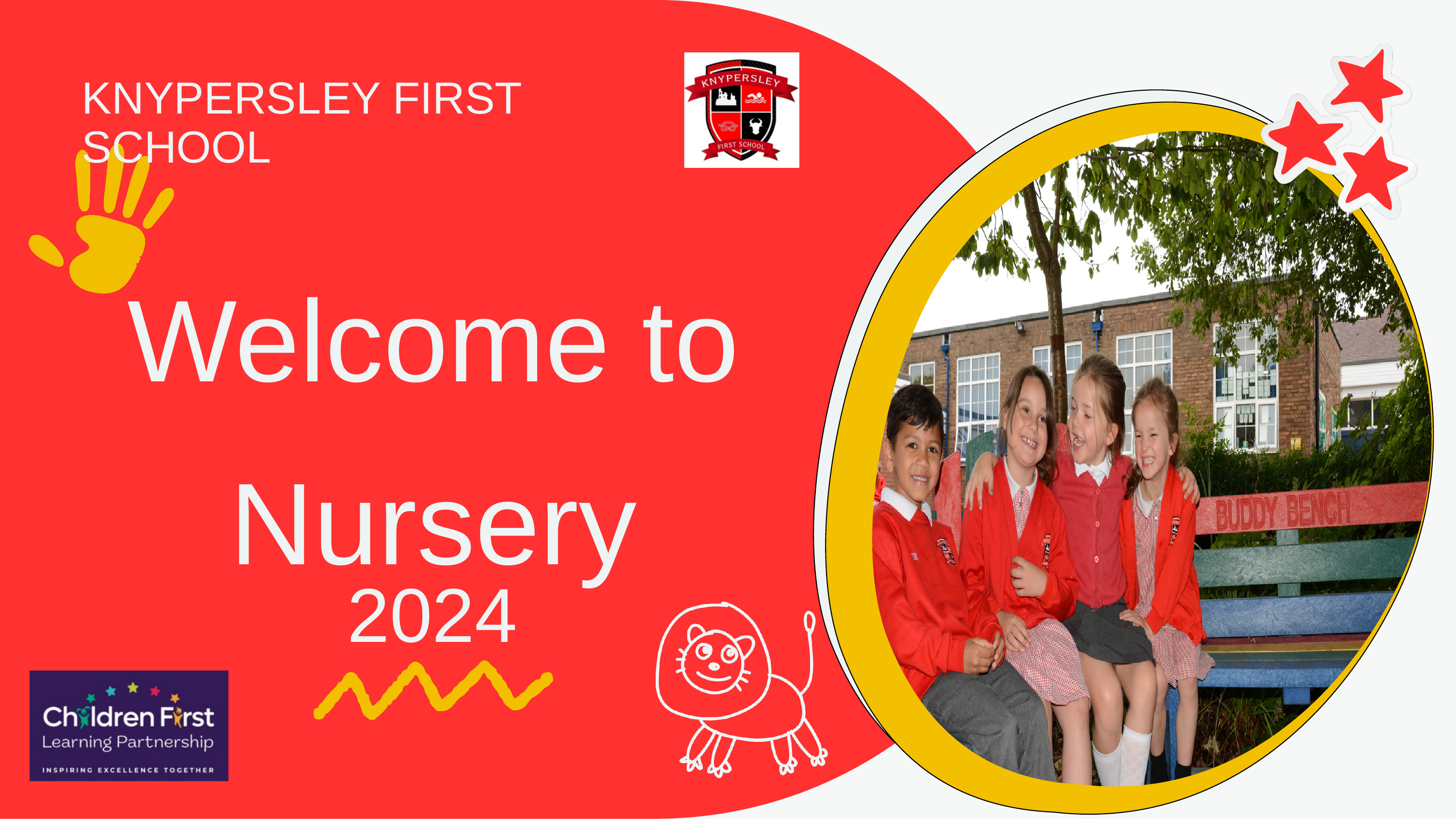

KNYPERSLEY FIRST SCHOOL

Welcome to Nursery
2024